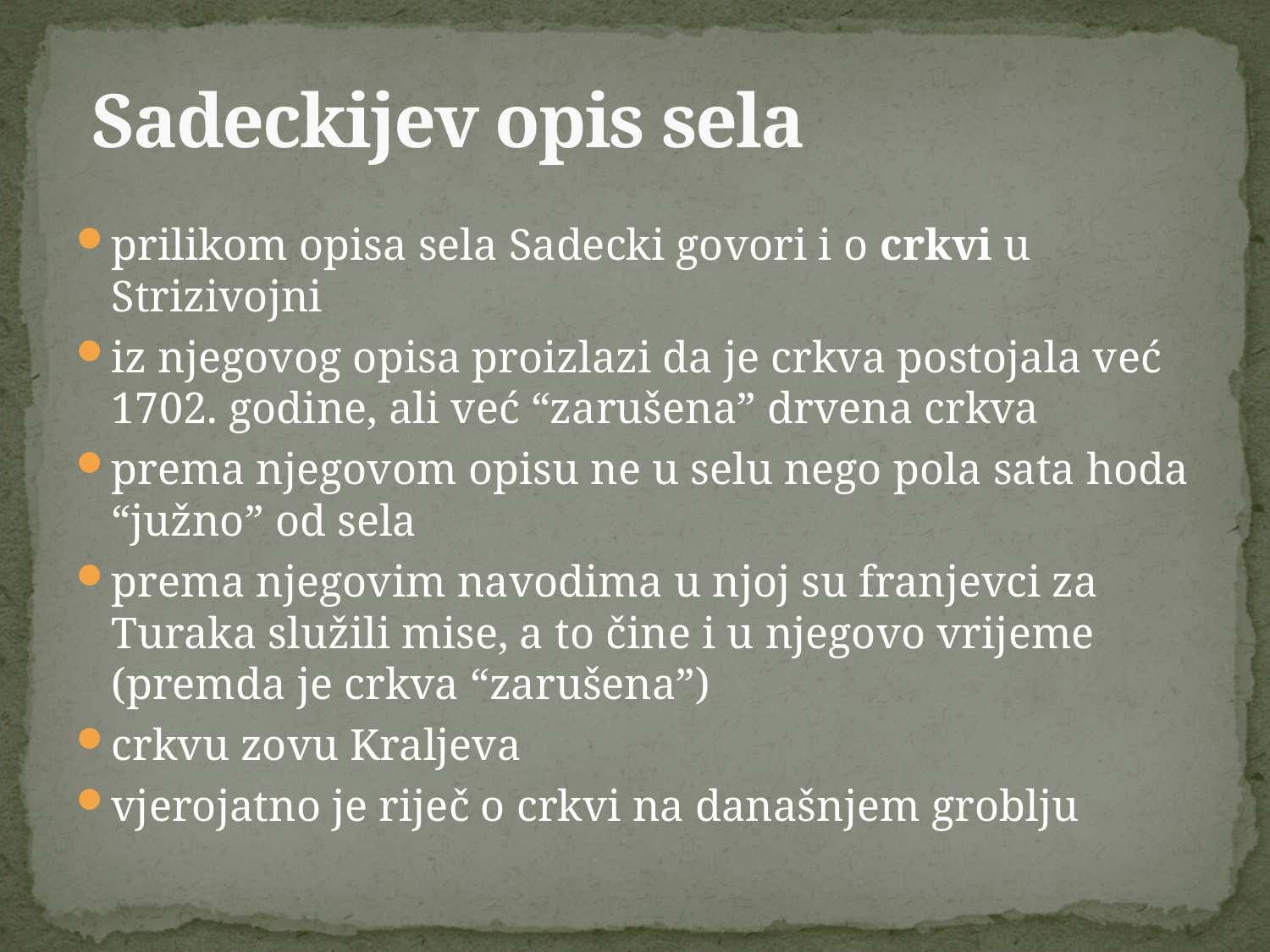

# Sadeckijev opis sela
prilikom opisa sela Sadecki govori i o crkvi u Strizivojni
iz njegovog opisa proizlazi da je crkva postojala već 1702. godine, ali već “zarušena” drvena crkva
prema njegovom opisu ne u selu nego pola sata hoda “južno” od sela
prema njegovim navodima u njoj su franjevci za Turaka služili mise, a to čine i u njegovo vrijeme (premda je crkva “zarušena”)
crkvu zovu Kraljeva
vjerojatno je riječ o crkvi na današnjem groblju